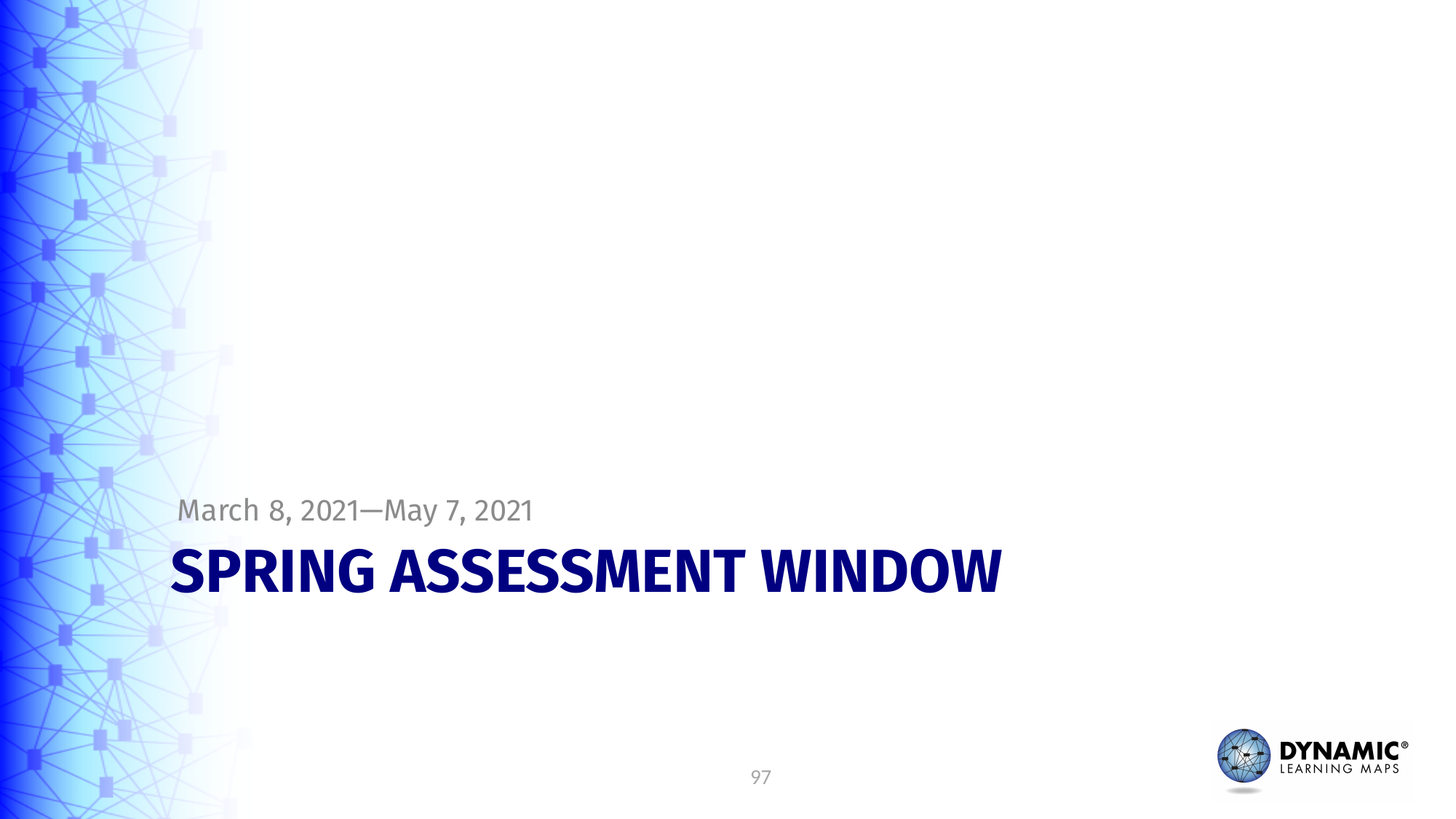

March 8, 2021—May 7, 2021
# Spring assessment window